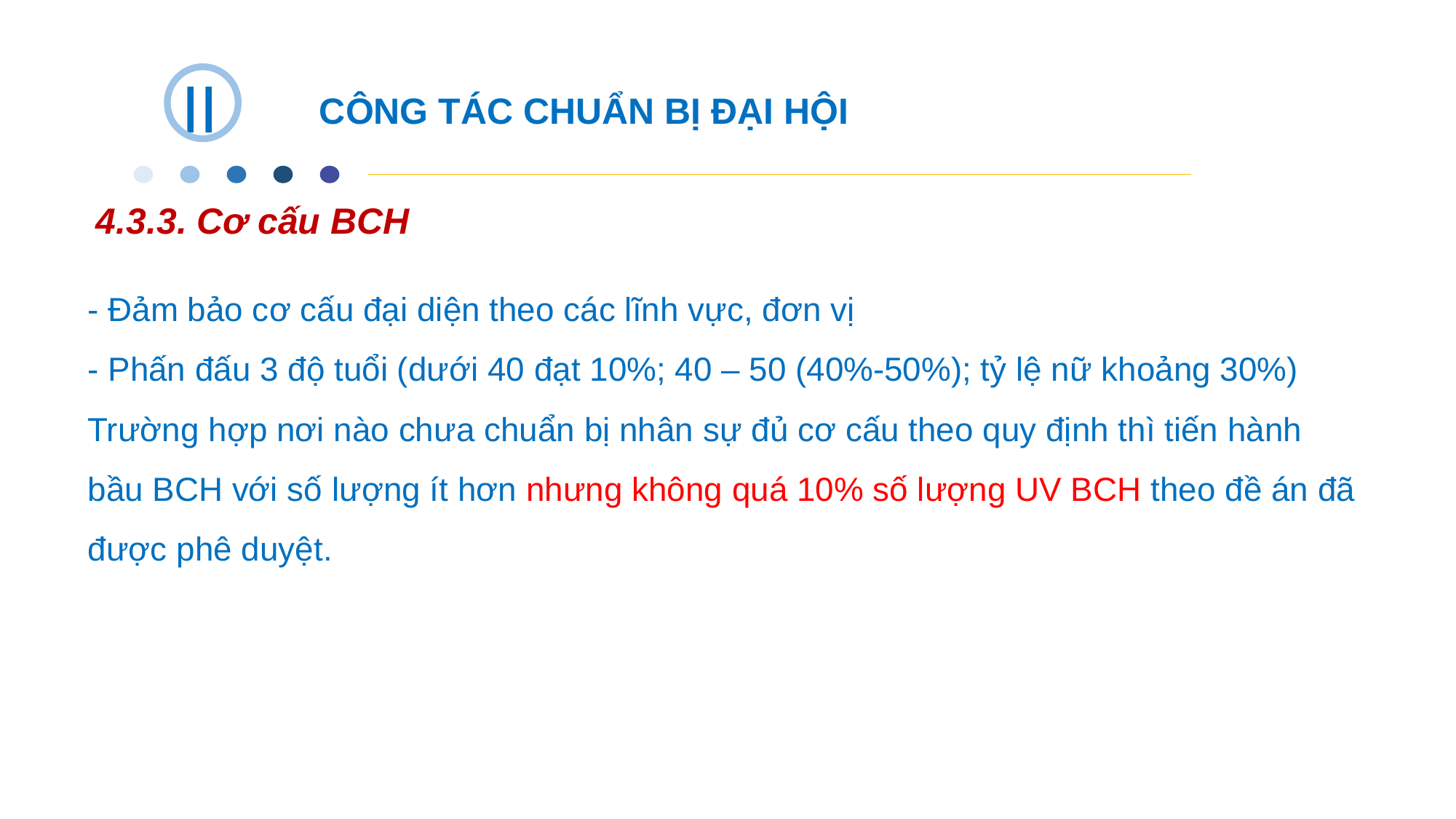

II

CÔNG TÁC CHUẨN BỊ ĐẠI HỘI

4.3.3. Cơ cấu BCH
- Đảm bảo cơ cấu đại diện theo các lĩnh vực, đơn vị
- Phấn đấu 3 độ tuổi (dưới 40 đạt 10%; 40 – 50 (40%-50%); tỷ lệ nữ khoảng 30%)
Trường hợp nơi nào chưa chuẩn bị nhân sự đủ cơ cấu theo quy định thì tiến hành bầu BCH với số lượng ít hơn nhưng không quá 10% số lượng UV BCH theo đề án đã được phê duyệt.